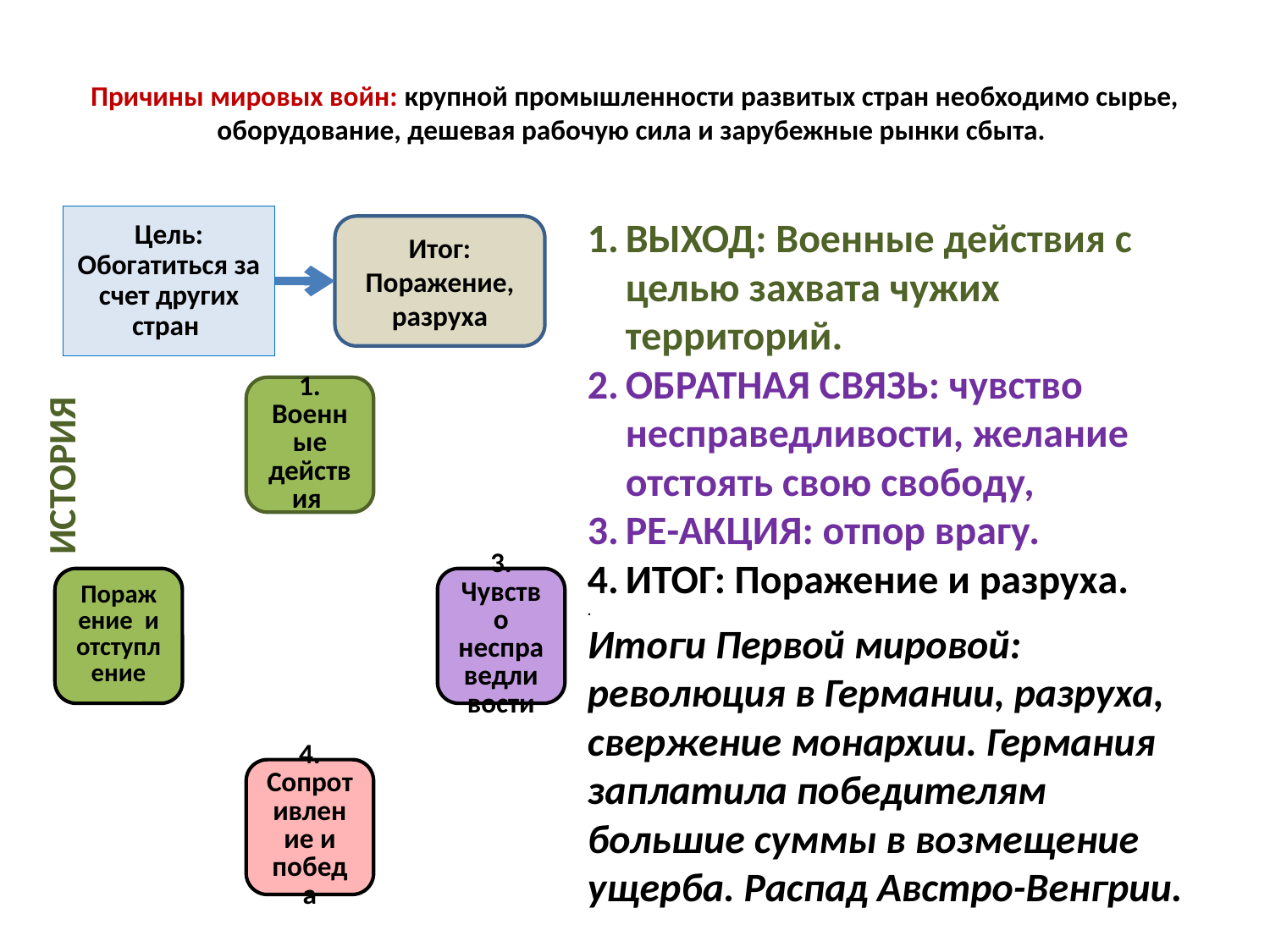

# Причины мировых войн: крупной промышленности развитых стран необходимо сырье, оборудование, дешевая рабочую сила и зарубежные рынки сбыта.
Цель: Обогатиться за счет других стран
ВЫХОД: Военные действия с целью захвата чужих территорий.
ОБРАТНАЯ СВЯЗЬ: чувство несправедливости, желание отстоять свою свободу,
РЕ-АКЦИЯ: отпор врагу.
ИТОГ: Поражение и разруха.
.
Итоги Первой мировой: революция в Германии, разруха, свержение монархии. Германия заплатила победителям большие суммы в возмещение ущерба. Распад Австро-Венгрии.
Итог: Поражение, разруха
1. Военные действия
3. Чувство несправедливости
4. Сопротивление и победа
Поражение  и отступление
ИСТОРИЯ